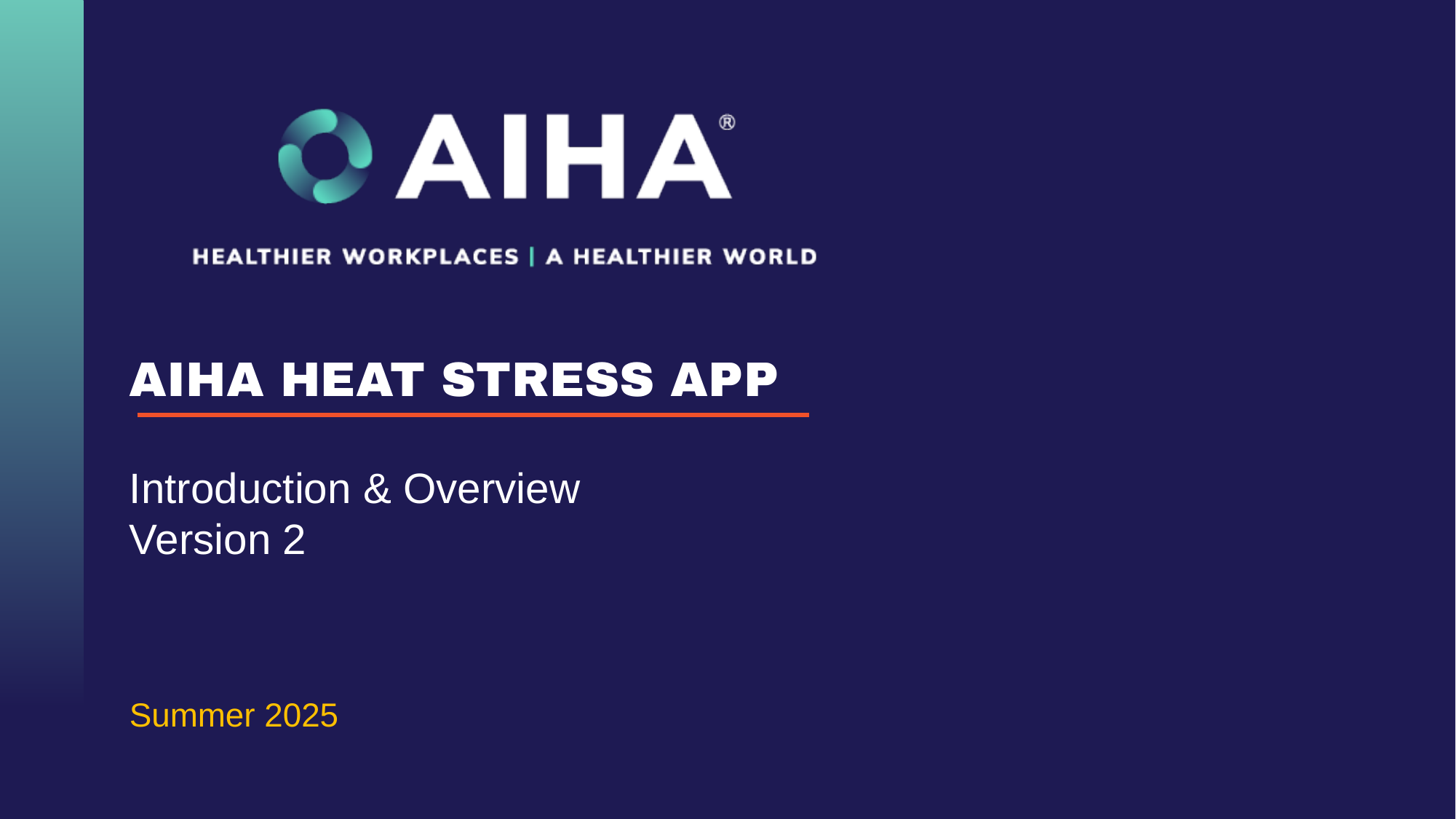

# AIHA Heat stress app
Introduction & Overview
Version 2

Summer 2025